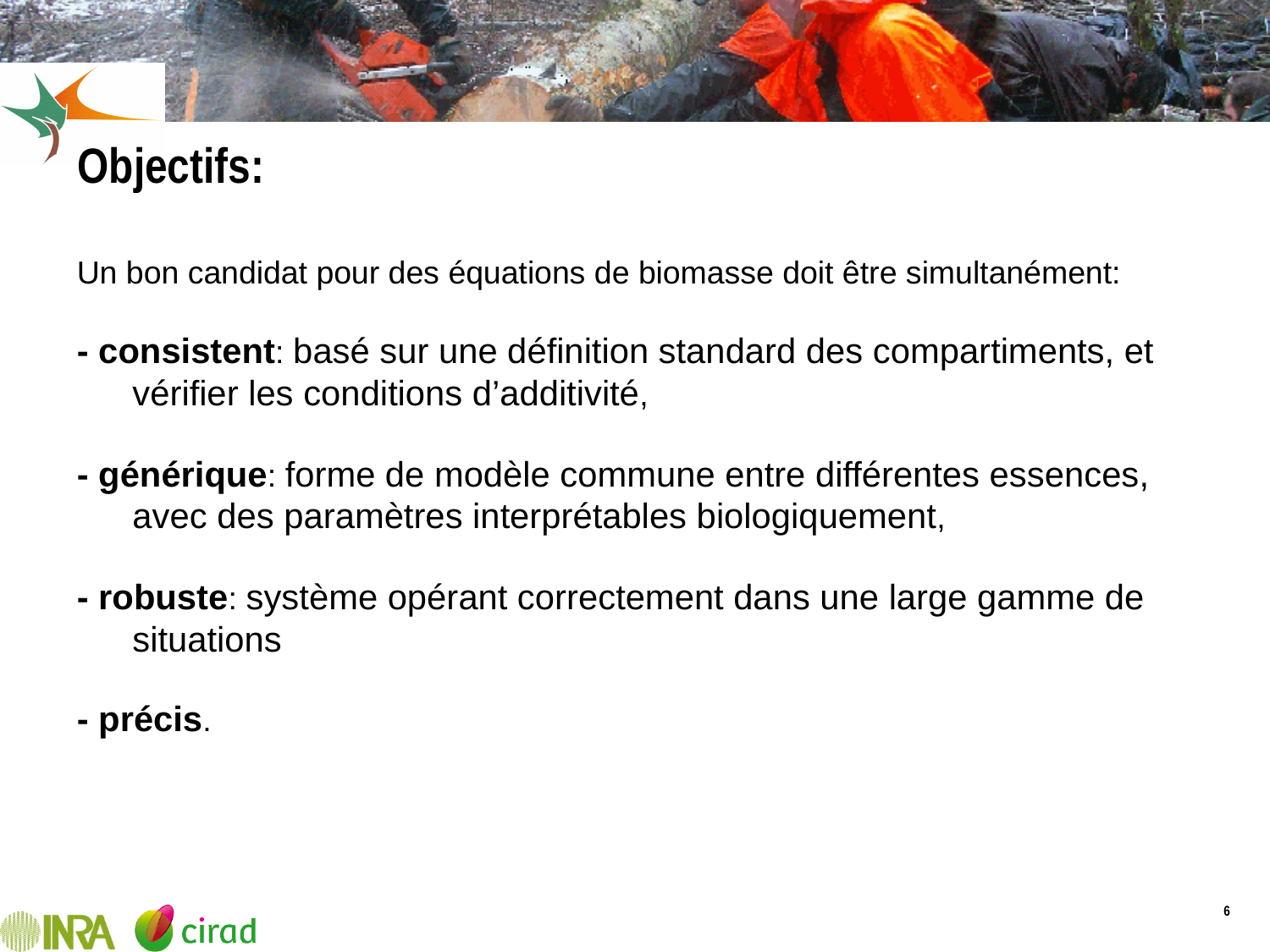

# Objectifs:
Un bon candidat pour des équations de biomasse doit être simultanément:

- consistent: basé sur une définition standard des compartiments, et vérifier les conditions d’additivité,

- générique: forme de modèle commune entre différentes essences, avec des paramètres interprétables biologiquement,

- robuste: système opérant correctement dans une large gamme de situations

- précis.
6